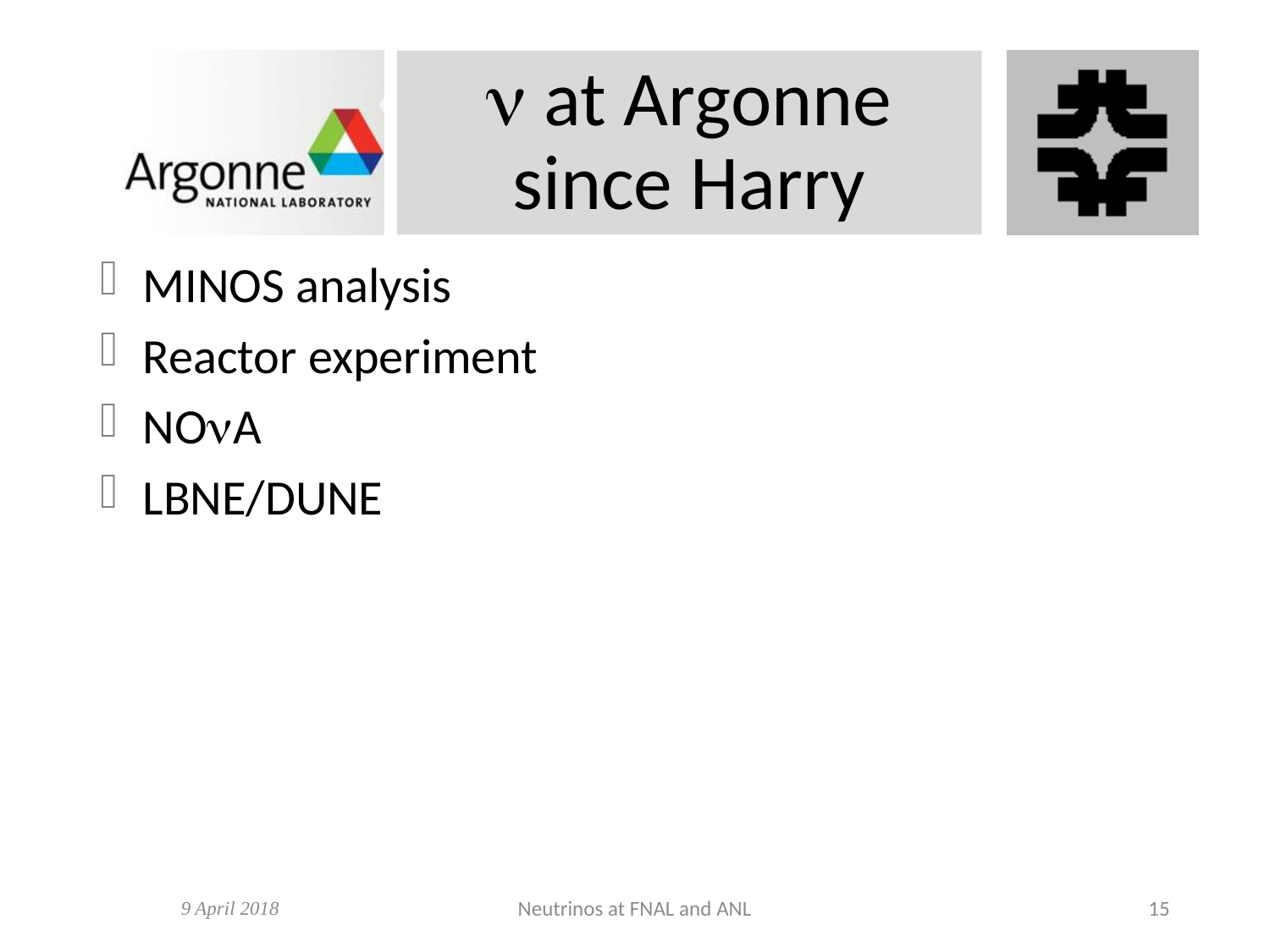

# ν at Argonne since Harry
 MINOS analysis
 Reactor experiment
 NOνA
 LBNE/DUNE

9 April 2018
Neutrinos at FNAL and ANL
15